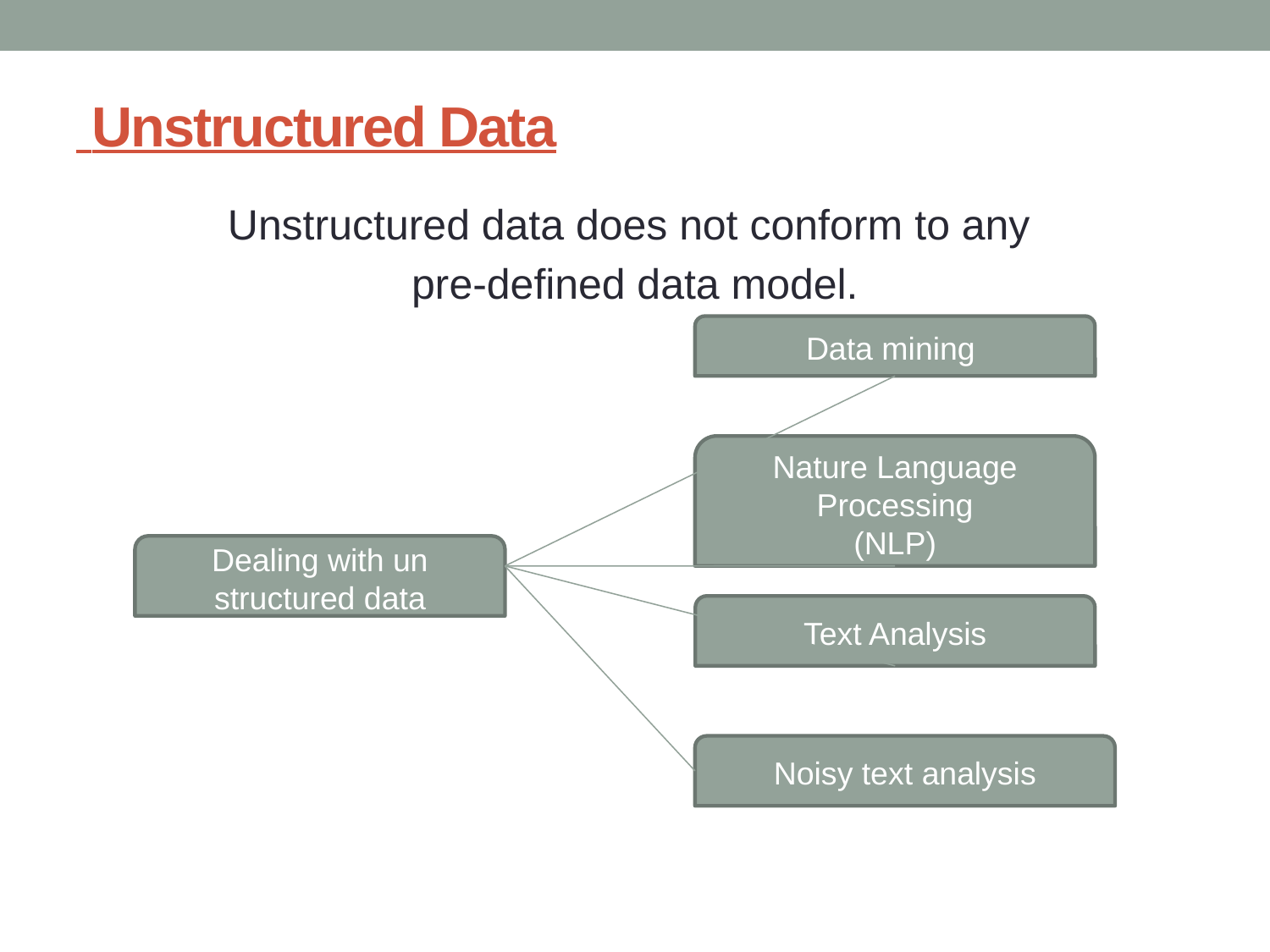

# Unstructured Data
Unstructured data does not conform to any
pre-defined data model.

Data mining
Nature Language Processing
(NLP)
Dealing with un structured data
Text Analysis
Noisy text analysis